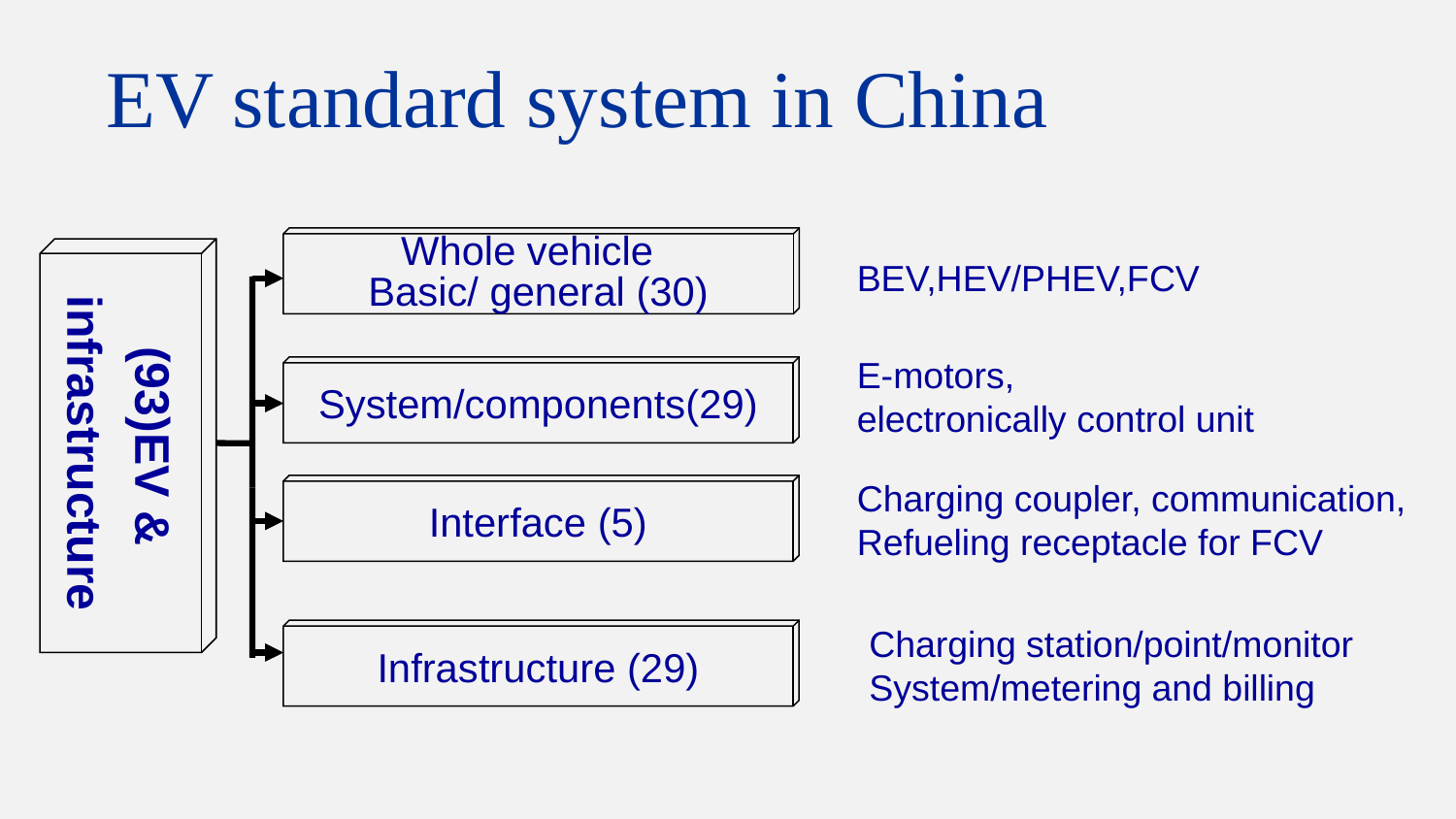

EV standard system in China
BEV,HEV/PHEV,FCV
Whole vehicle
Basic/ general (30)
(93)EV &
infrastructure

E-motors,
electronically control unit
System/components(29)

Charging coupler, communication,
Refueling receptacle for FCV
Interface (5)

Charging station/point/monitor
System/metering and billing
Infrastructure (29)